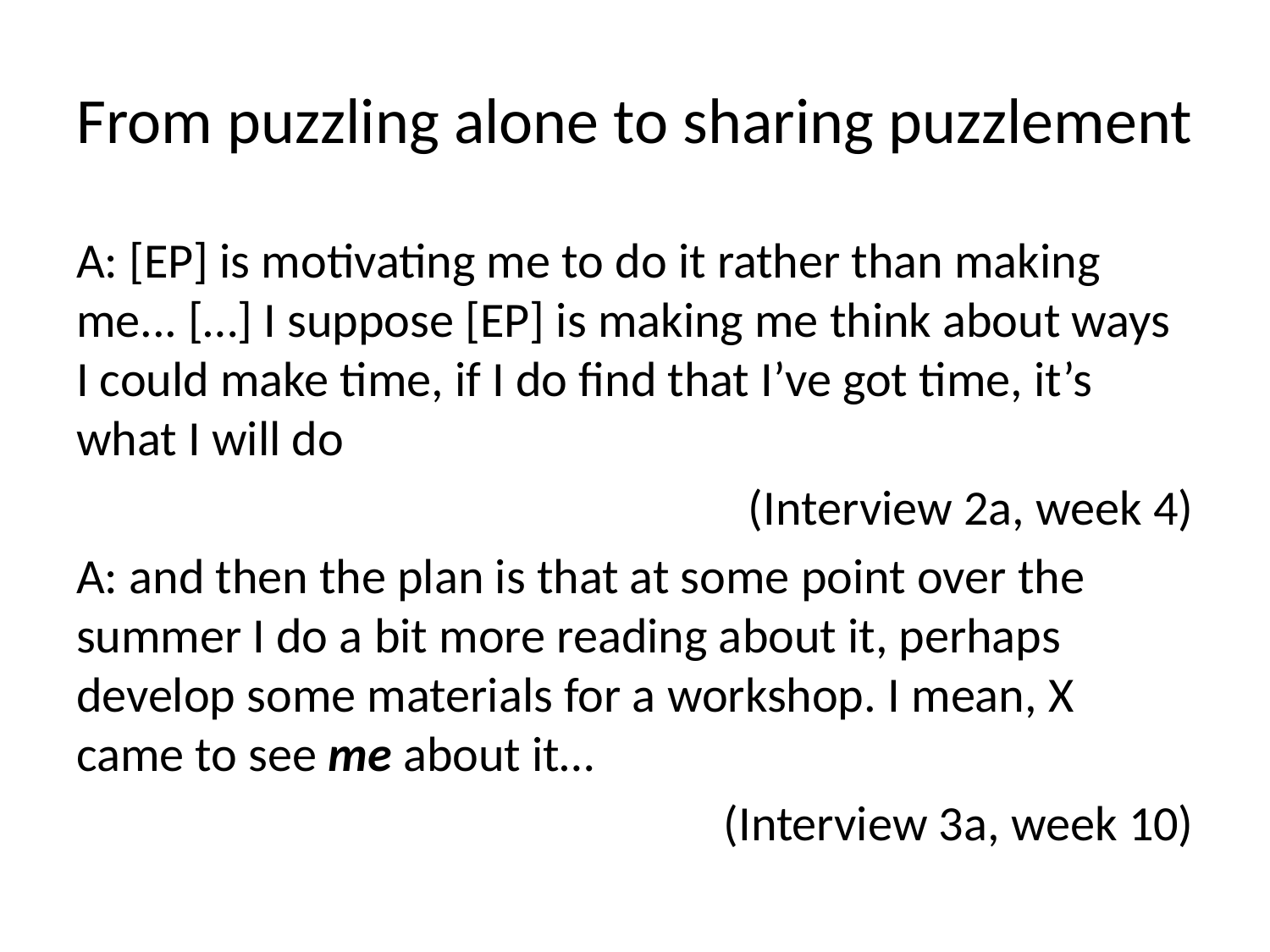

# From puzzling alone to sharing puzzlement
A: [EP] is motivating me to do it rather than making me... […] I suppose [EP] is making me think about ways I could make time, if I do find that I’ve got time, it’s what I will do
(Interview 2a, week 4)
A: and then the plan is that at some point over the summer I do a bit more reading about it, perhaps develop some materials for a workshop. I mean, X came to see me about it…
(Interview 3a, week 10)